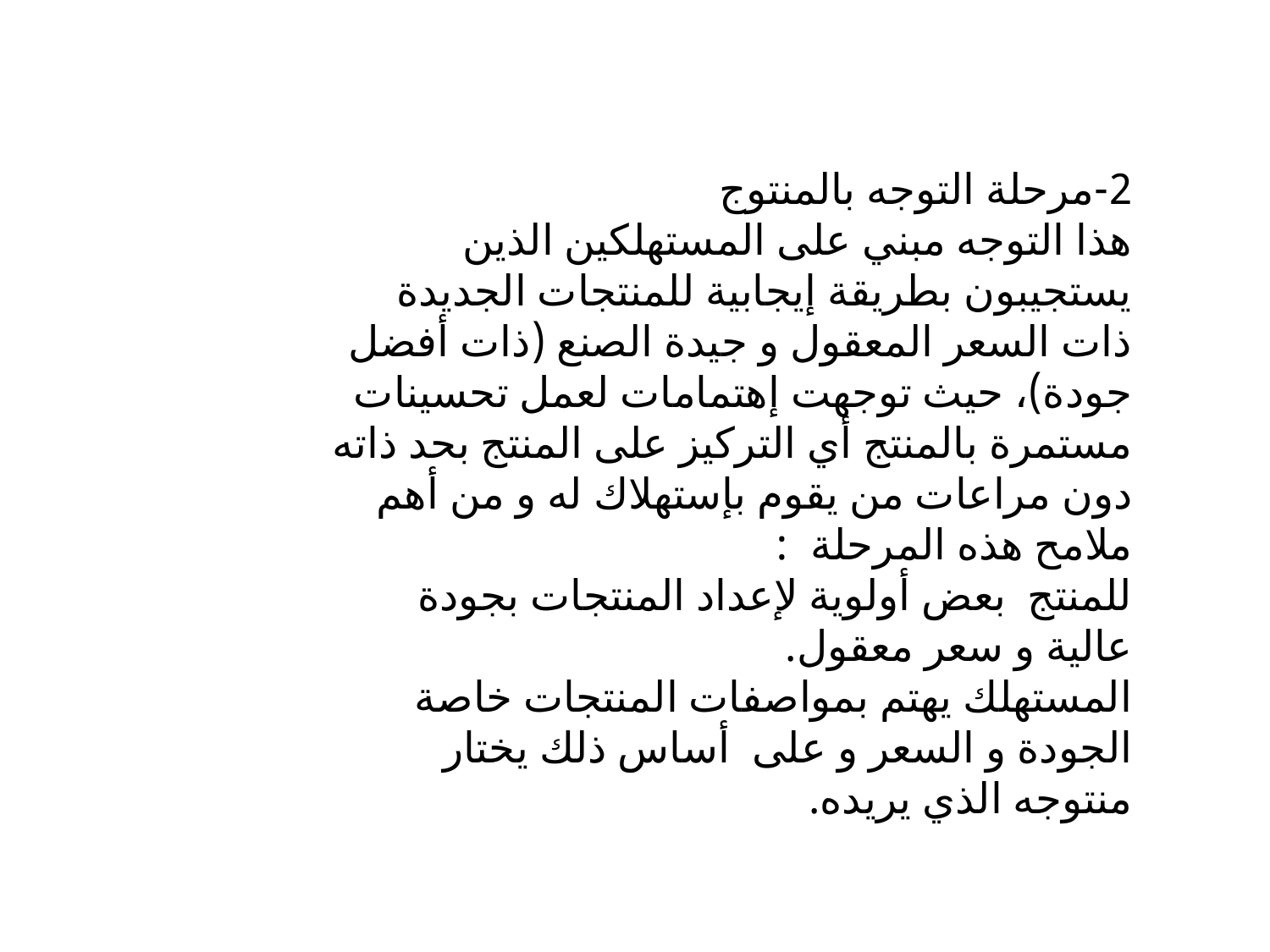

2-مرحلة التوجه بالمنتوج
هذا التوجه مبني على المستهلكين الذين يستجيبون بطريقة إيجابية للمنتجات الجديدة ذات السعر المعقول و جيدة الصنع (ذات أفضل جودة)، حيث توجهت إهتمامات لعمل تحسينات مستمرة بالمنتج أي التركيز على المنتج بحد ذاته دون مراعات من يقوم بإستهلاك له و من أهم ملامح هذه المرحلة  :
للمنتج  بعض أولوية لإعداد المنتجات بجودة عالية و سعر معقول.
المستهلك يهتم بمواصفات المنتجات خاصة الجودة و السعر و على  أساس ذلك يختار منتوجه الذي يريده.